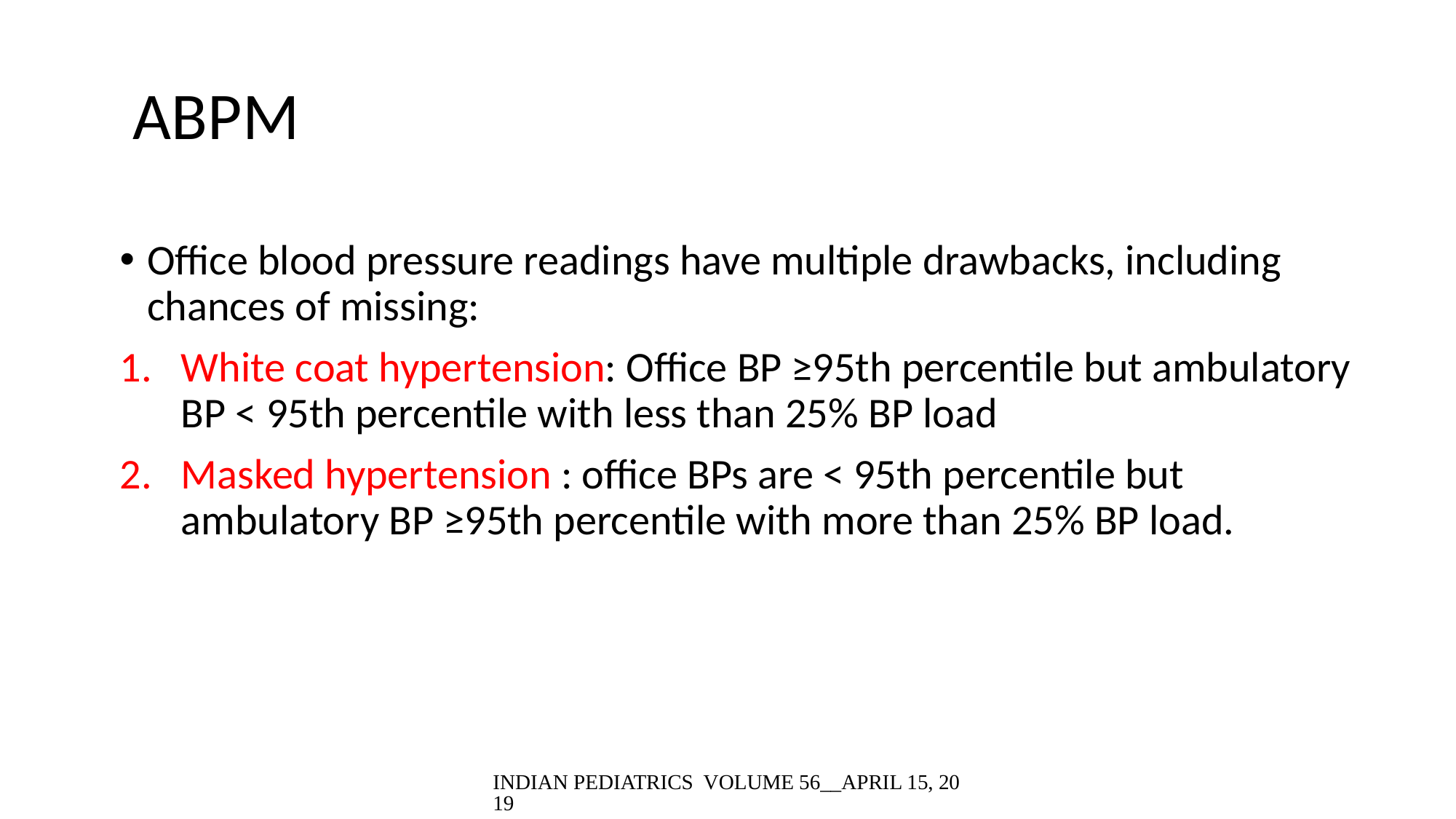

#
ABPM
Office blood pressure readings have multiple drawbacks, including chances of missing:
White coat hypertension: Office BP ≥95th percentile but ambulatory BP < 95th percentile with less than 25% BP load
Masked hypertension : office BPs are < 95th percentile but ambulatory BP ≥95th percentile with more than 25% BP load.
INDIAN PEDIATRICS  VOLUME 56__APRIL 15, 2019